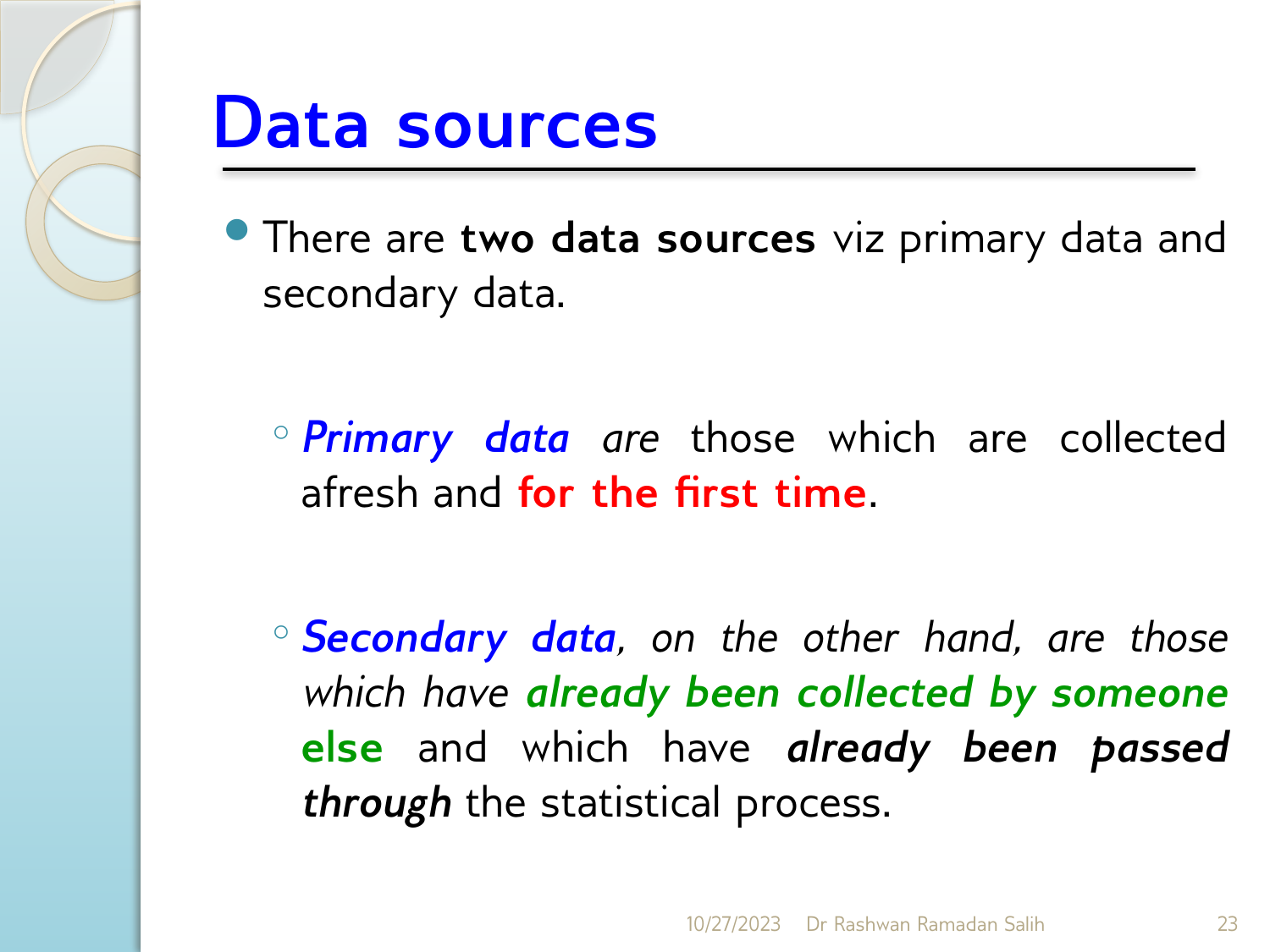

# Data sources
There are two data sources viz primary data and secondary data.

Primary data are those which are collected afresh and for the first time.

Secondary data, on the other hand, are those which have already been collected by someone else and which have already been passed through the statistical process.
10/27/2023
Dr Rashwan Ramadan Salih
23